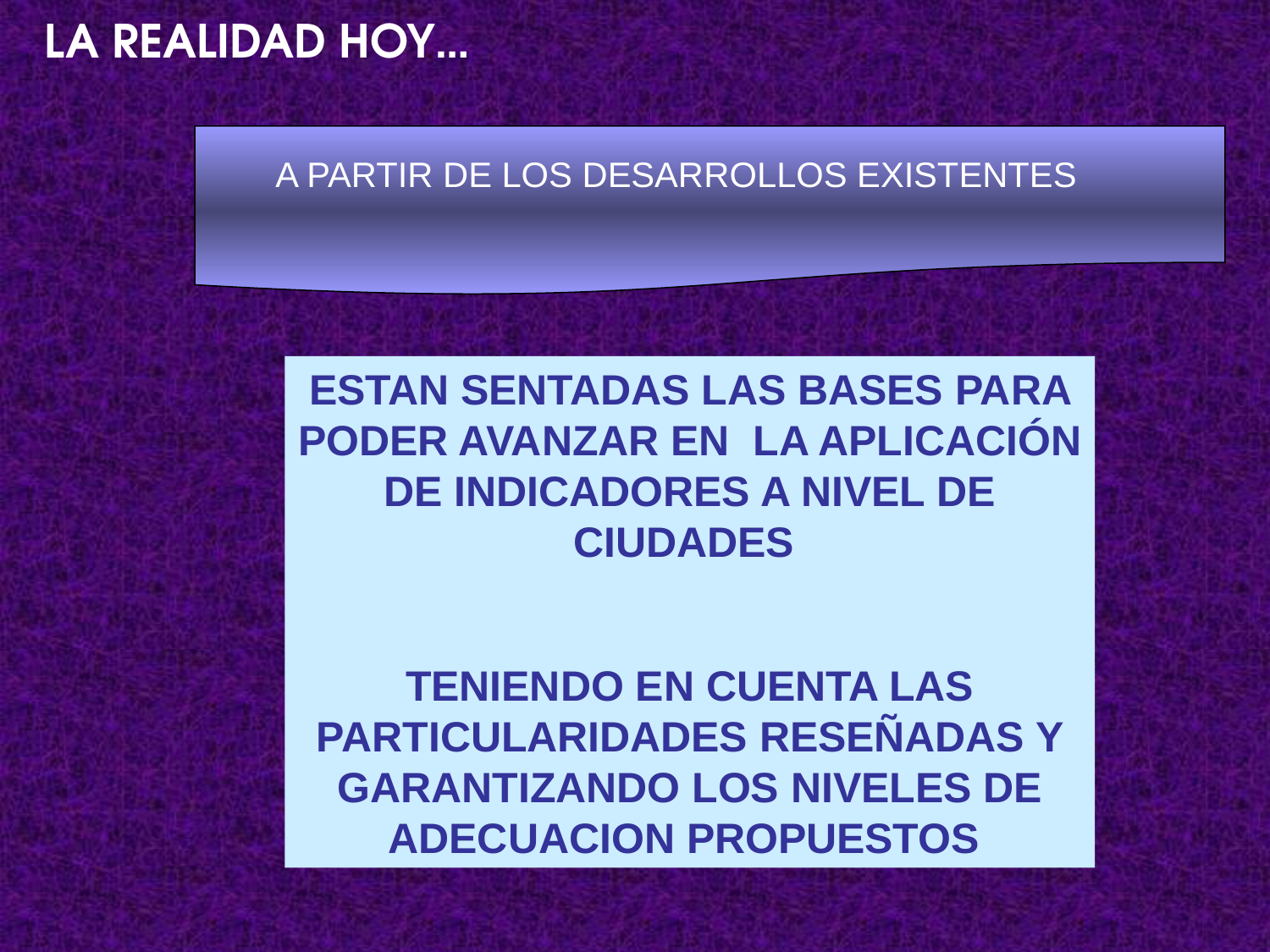

LA REALIDAD HOY…

A PARTIR DE LOS DESARROLLOS EXISTENTES

ESTAN SENTADAS LAS BASES PARA PODER AVANZAR EN  LA APLICACIÓN DE INDICADORES A NIVEL DE CIUDADES

TENIENDO EN CUENTA LAS PARTICULARIDADES RESEÑADAS Y GARANTIZANDO LOS NIVELES DE ADECUACION PROPUESTOS